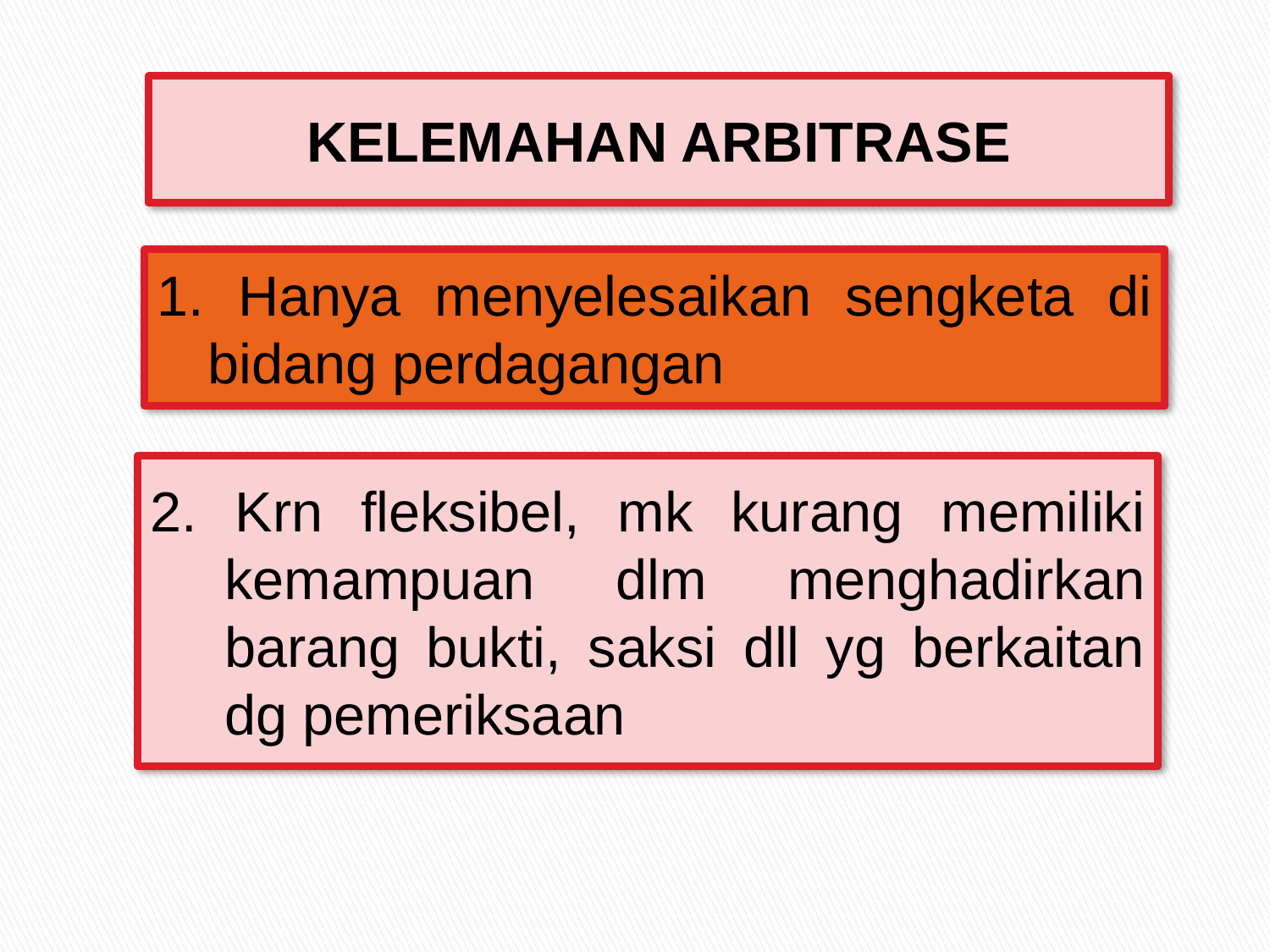

KELEMAHAN ARBITRASE

1. Hanya menyelesaikan sengketa di bidang perdagangan
2. Krn fleksibel, mk kurang memiliki kemampuan dlm menghadirkan barang bukti, saksi dll yg berkaitan dg pemeriksaan
#